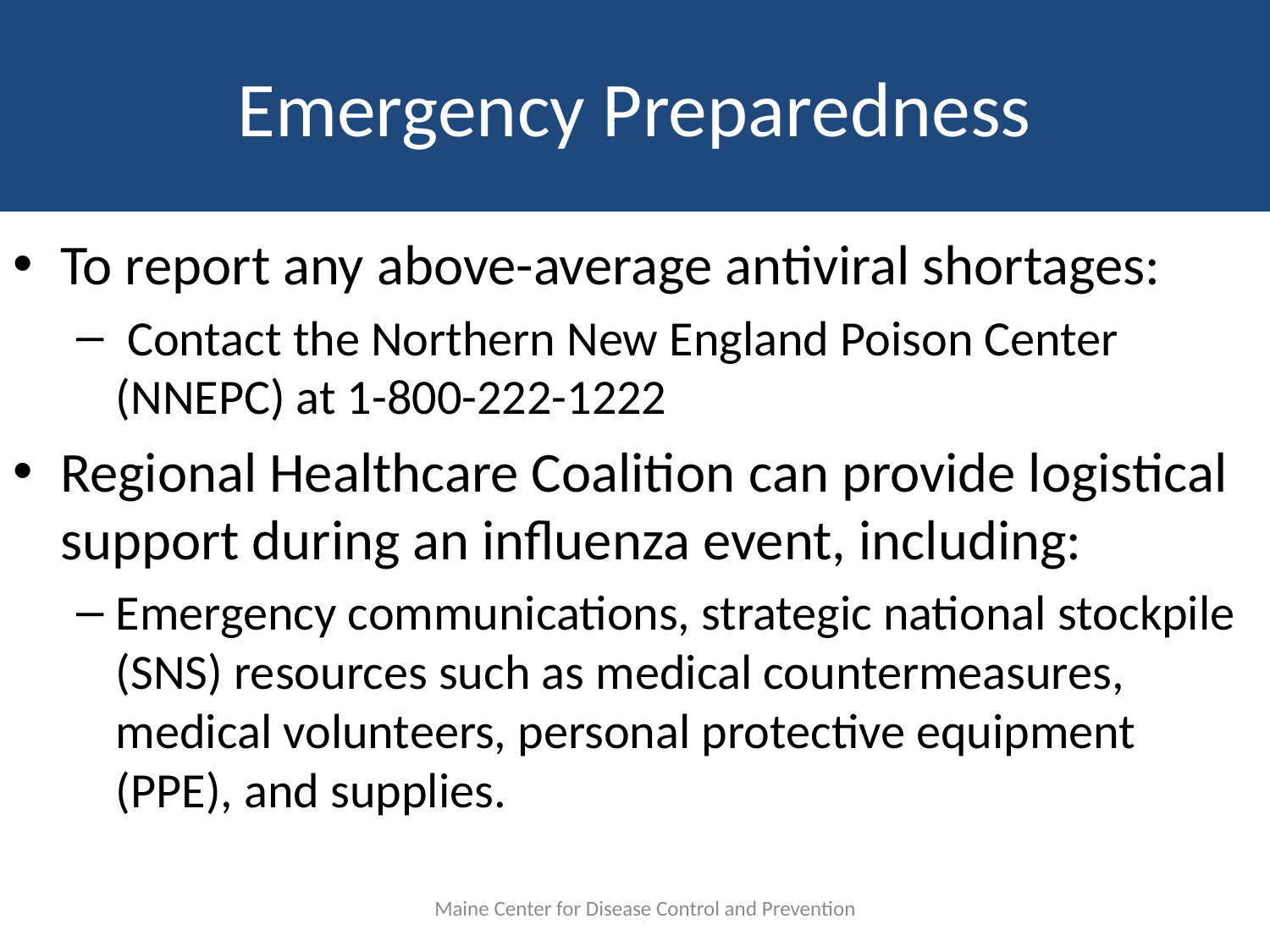

# Emergency Preparedness
To report any above-average antiviral shortages:
 Contact the Northern New England Poison Center (NNEPC) at 1-800-222-1222
Regional Healthcare Coalition can provide logistical support during an influenza event, including:
Emergency communications, strategic national stockpile (SNS) resources such as medical countermeasures, medical volunteers, personal protective equipment (PPE), and supplies.

Maine Center for Disease Control and Prevention